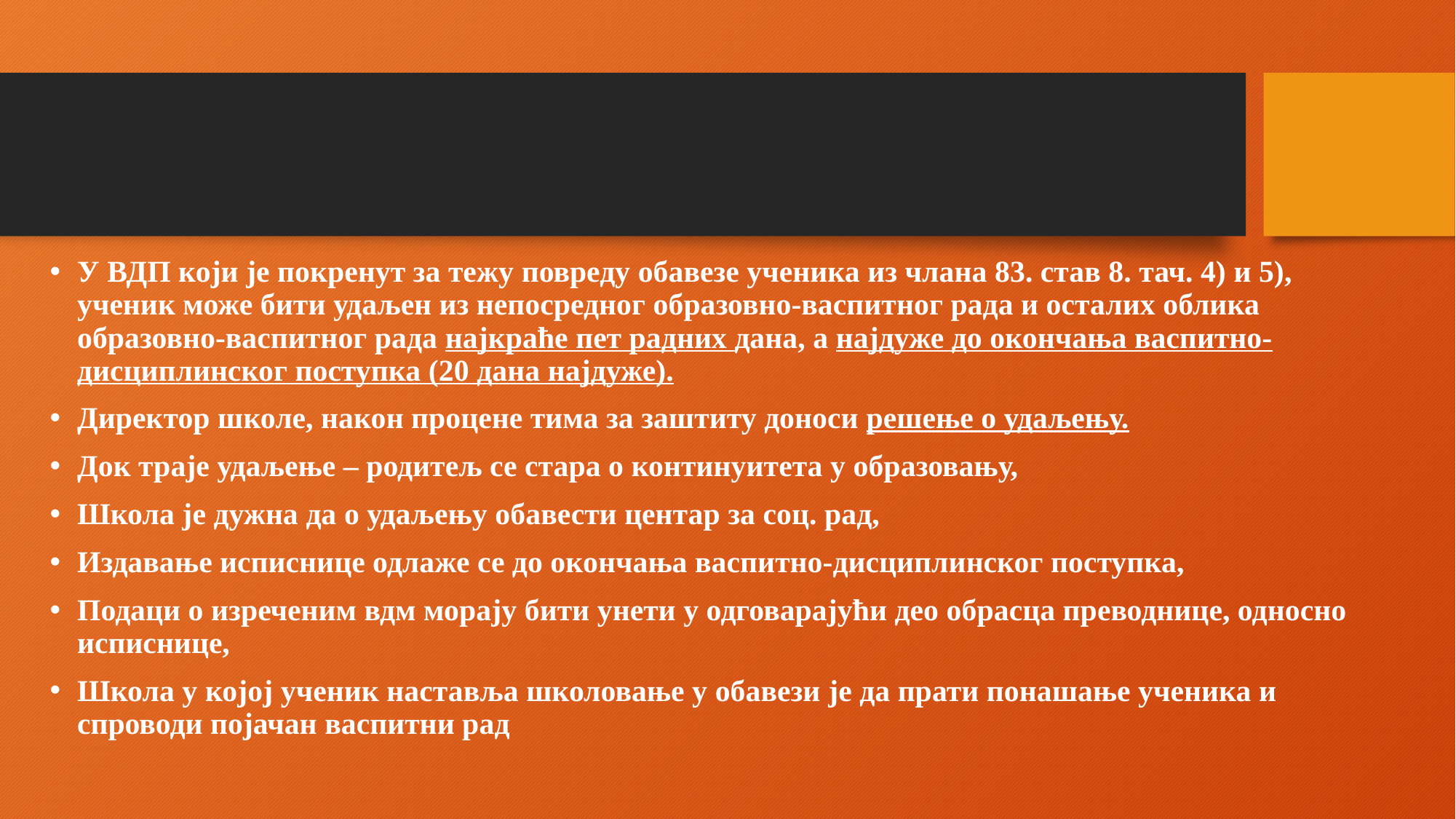

У ВДП који је покренут за тежу повреду обавезе ученика из члана 83. став 8. тач. 4) и 5), ученик може бити удаљен из непосредног образовно-васпитног рада и осталих облика образовно-васпитног рада најкраће пет радних дана, а најдуже до окончања васпитно-дисциплинског поступка (20 дана најдуже).
Директор школе, након процене тима за заштиту доноси решење о удаљењу.
Док траје удаљење – родитељ се стара о континуитета у образовању,
Школа је дужна да о удаљењу обавести центар за соц. рад,
Издавање исписнице одлаже се до окончања васпитно-дисциплинског поступка,
Подаци о изреченим вдм морају бити унети у одговарајући део обрасца преводнице, односно исписнице,
Школа у којој ученик наставља школовање у обавези je да прати понашање ученика и спроводи појачан васпитни рад